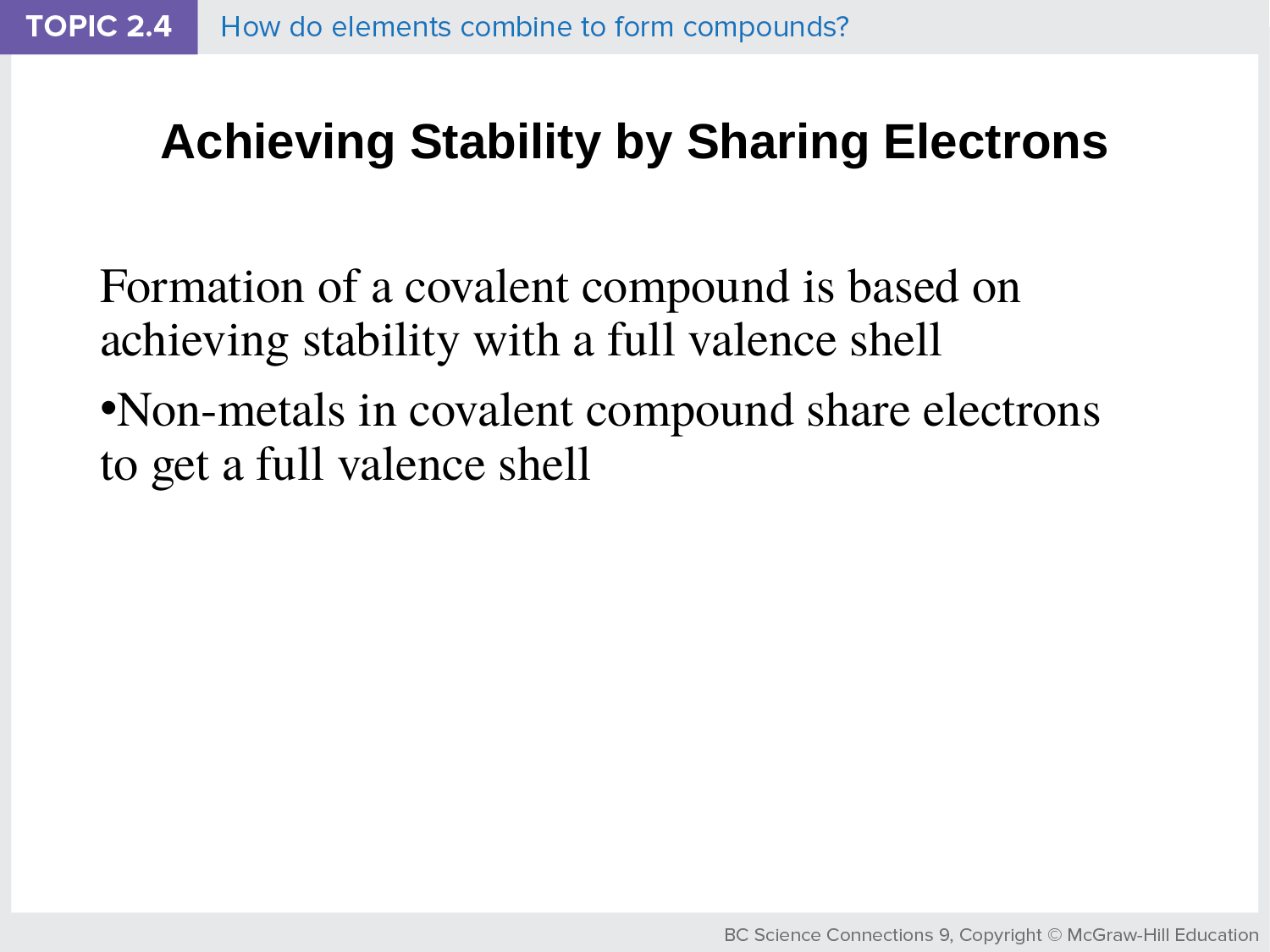

# Achieving Stability by Sharing Electrons
Formation of a covalent compound is based on achieving stability with a full valence shell
Non-metals in covalent compound share electrons to get a full valence shell